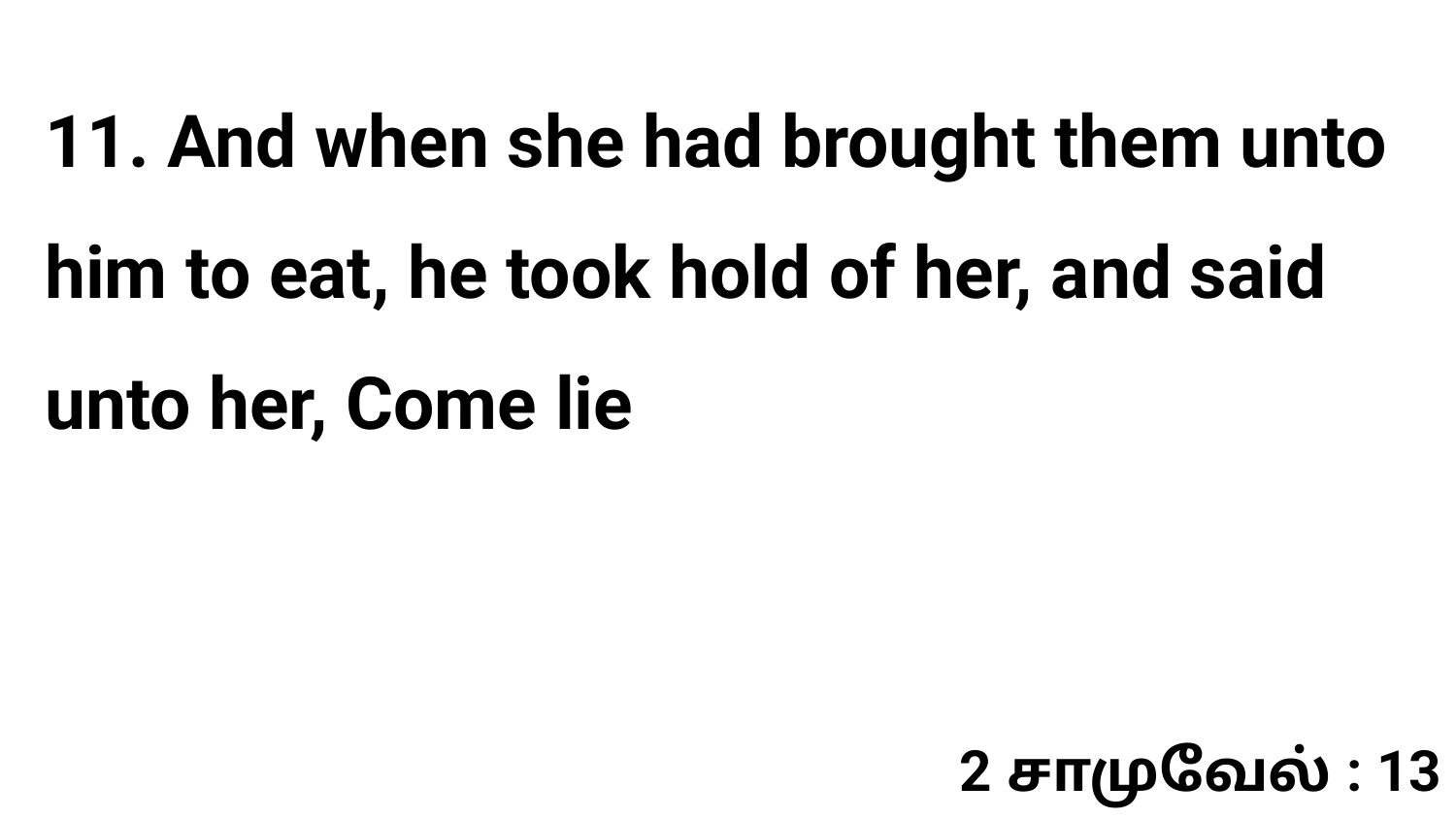

11. And when she had brought them unto him to eat, he took hold of her, and said unto her, Come lie
2 சாமுவேல் : 13